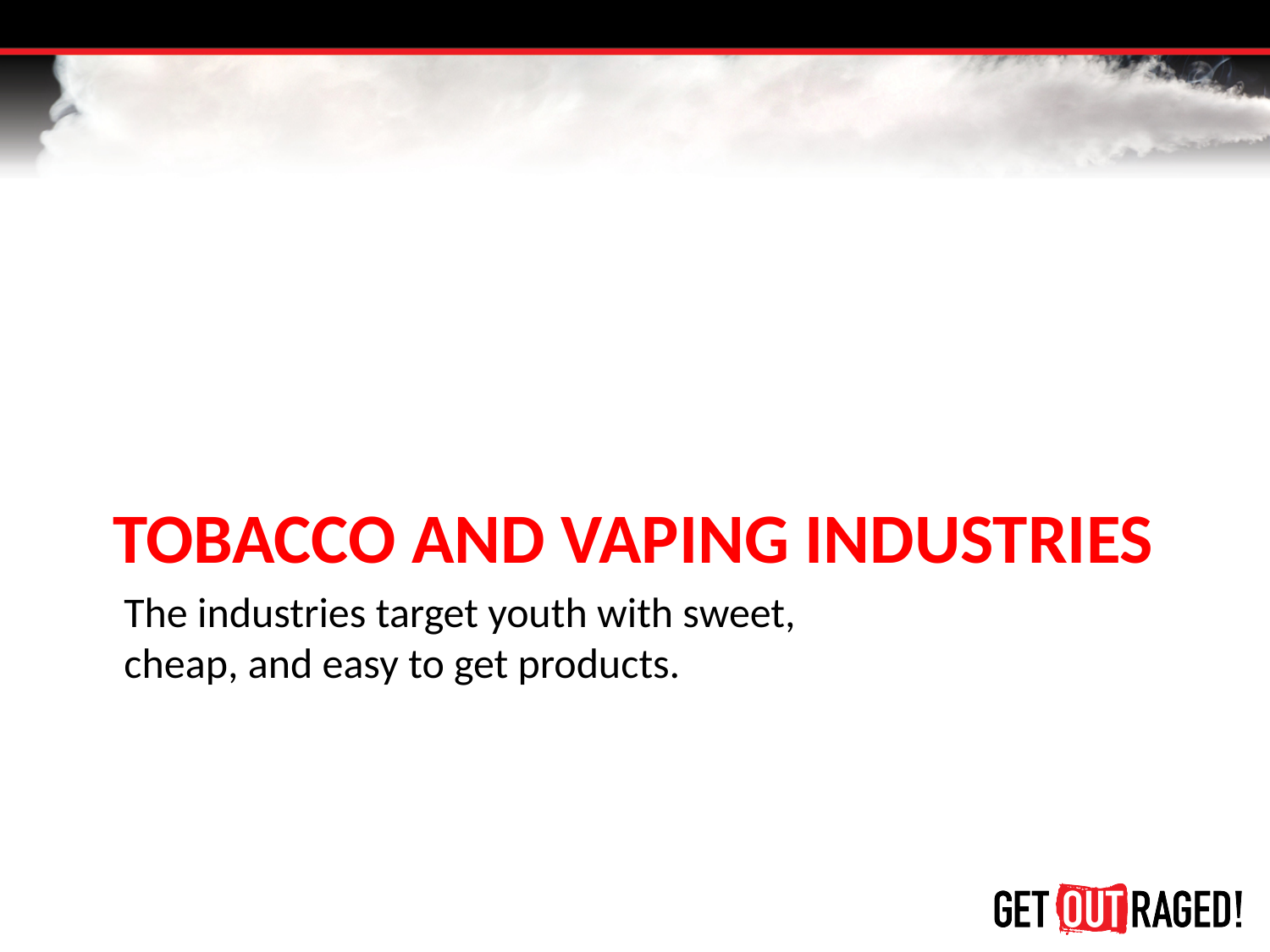

# Tobacco and Vaping Industries
The industries target youth with sweet,
cheap, and easy to get products.